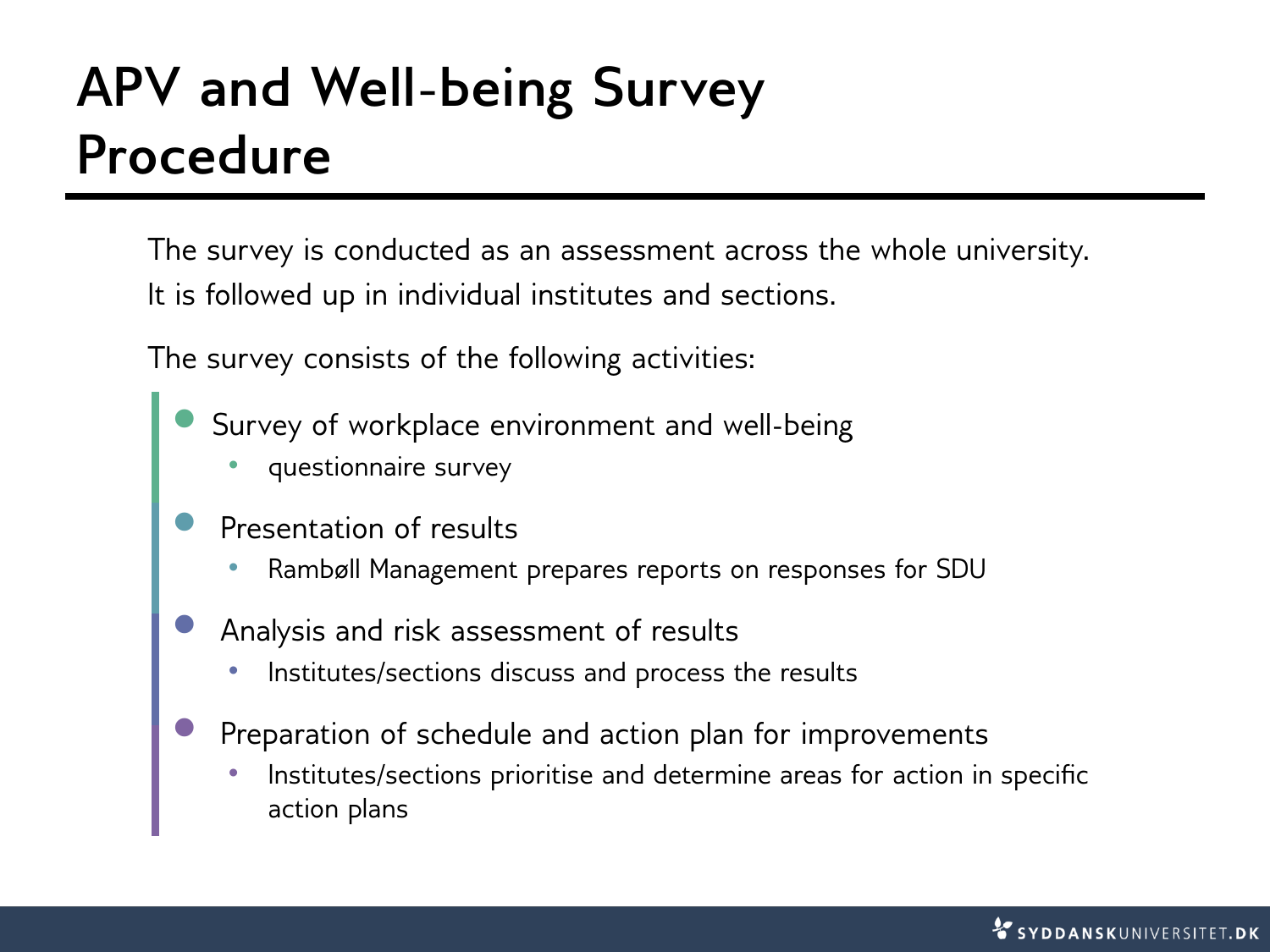

# APV and Well-being Survey Procedure
The survey is conducted as an assessment across the whole university.
It is followed up in individual institutes and sections.

The survey consists of the following activities:

Survey of workplace environment and well-being
questionnaire survey
Presentation of results
Rambøll Management prepares reports on responses for SDU
Analysis and risk assessment of results
Institutes/sections discuss and process the results
Preparation of schedule and action plan for improvements
Institutes/sections prioritise and determine areas for action in specific action plans